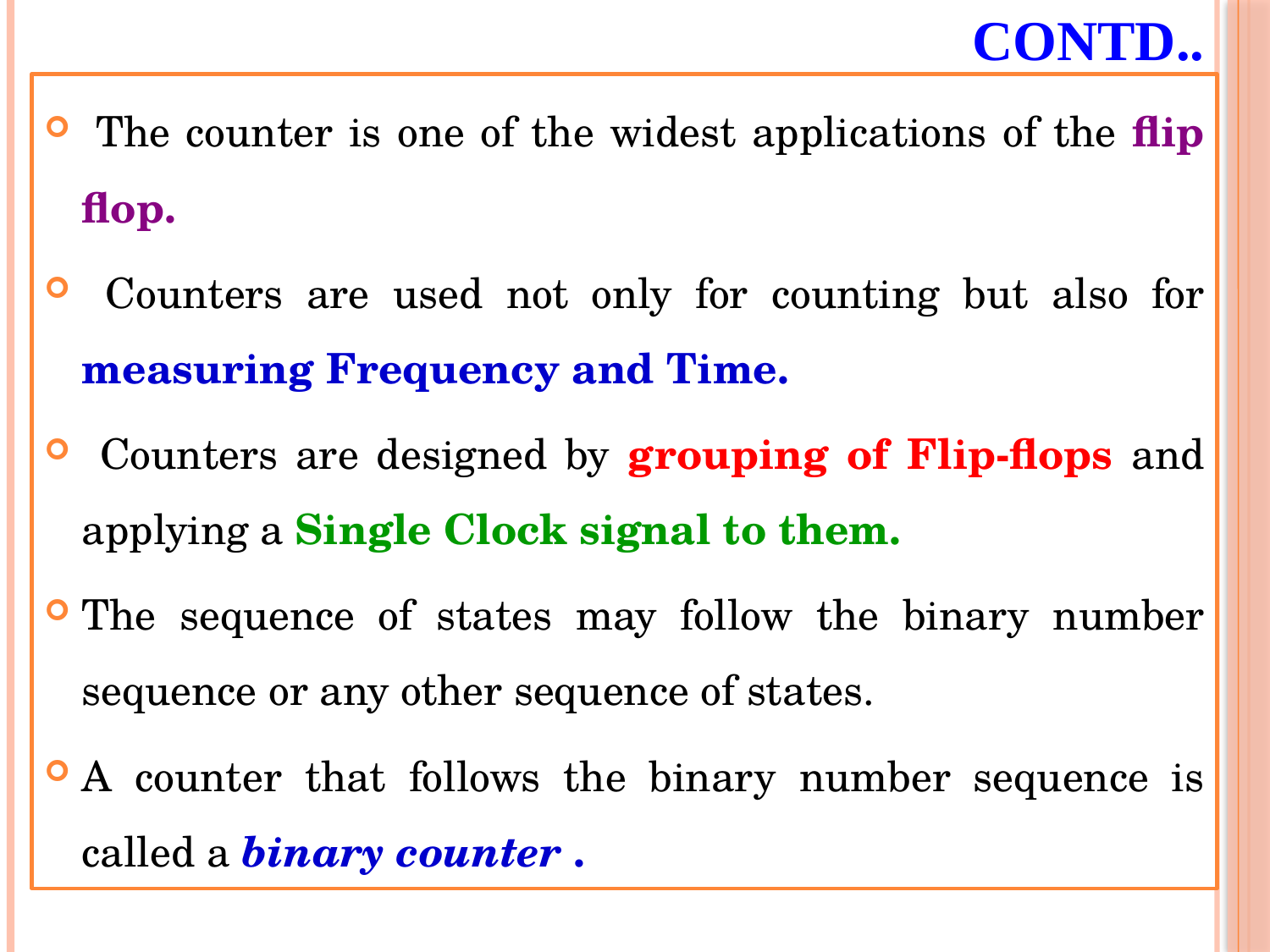

# Contd..
 The counter is one of the widest applications of the flip flop.
 Counters are used not only for counting but also for measuring Frequency and Time.
 Counters are designed by grouping of Flip-flops and applying a Single Clock signal to them.
The sequence of states may follow the binary number sequence or any other sequence of states.
A counter that follows the binary number sequence is called a binary counter .
4